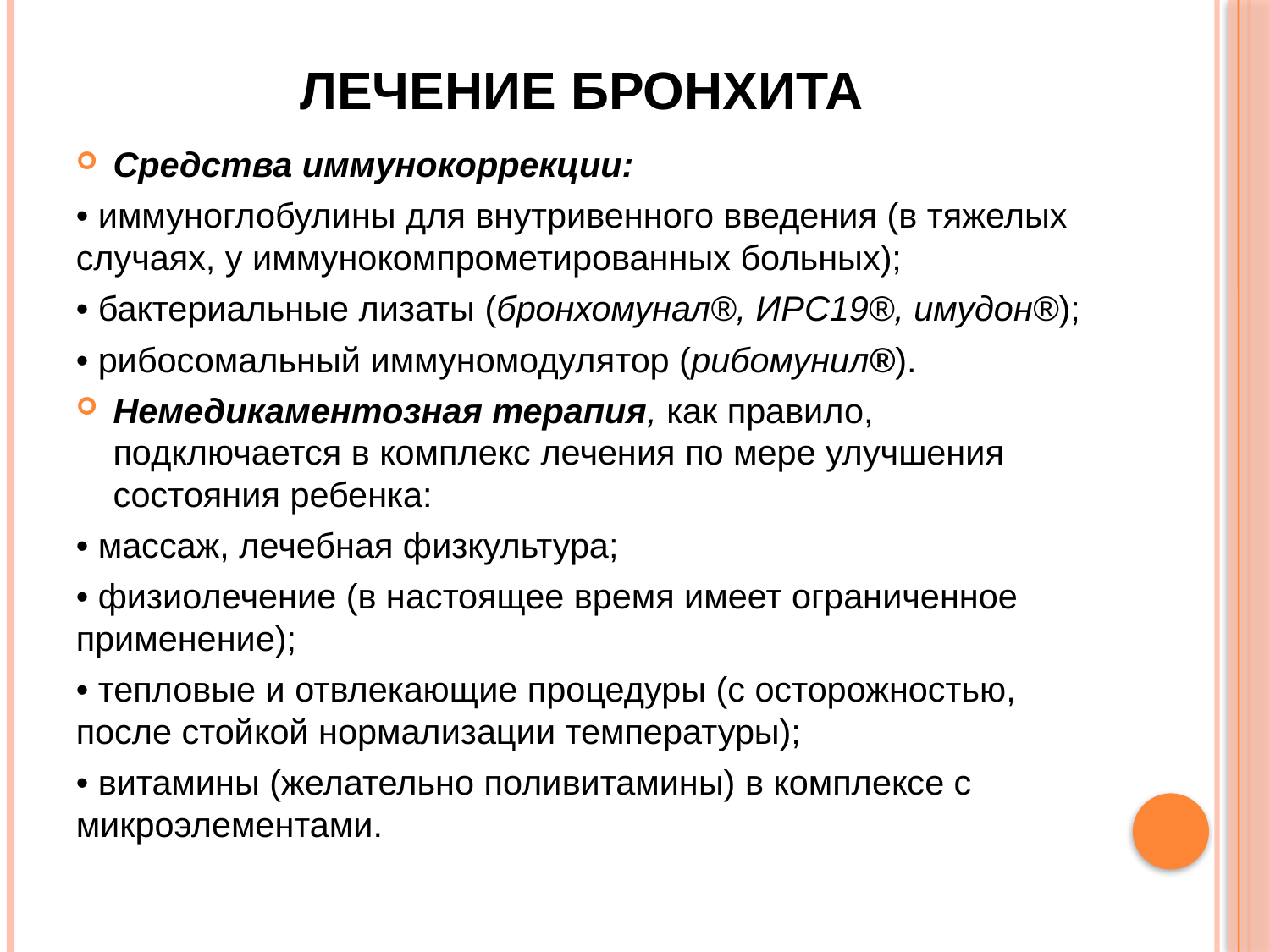

# Лечение бронхита
Средства иммунокоррекции:
• иммуноглобулины для внутривенного введения (в тяжелых случаях, у иммунокомпрометированных больных);
• бактериальные лизаты (бронхомунал®, ИРС19®, имудон®);
• рибосомальный иммуномодулятор (рибомунил®).
Немедикаментозная терапия, как правило, подключается в комплекс лечения по мере улучшения состояния ребенка:
• массаж, лечебная физкультура;
• физиолечение (в настоящее время имеет ограниченное применение);
• тепловые и отвлекающие процедуры (с осторожностью, после стойкой нормализации температуры);
• витамины (желательно поливитамины) в комплексе с микроэлементами.